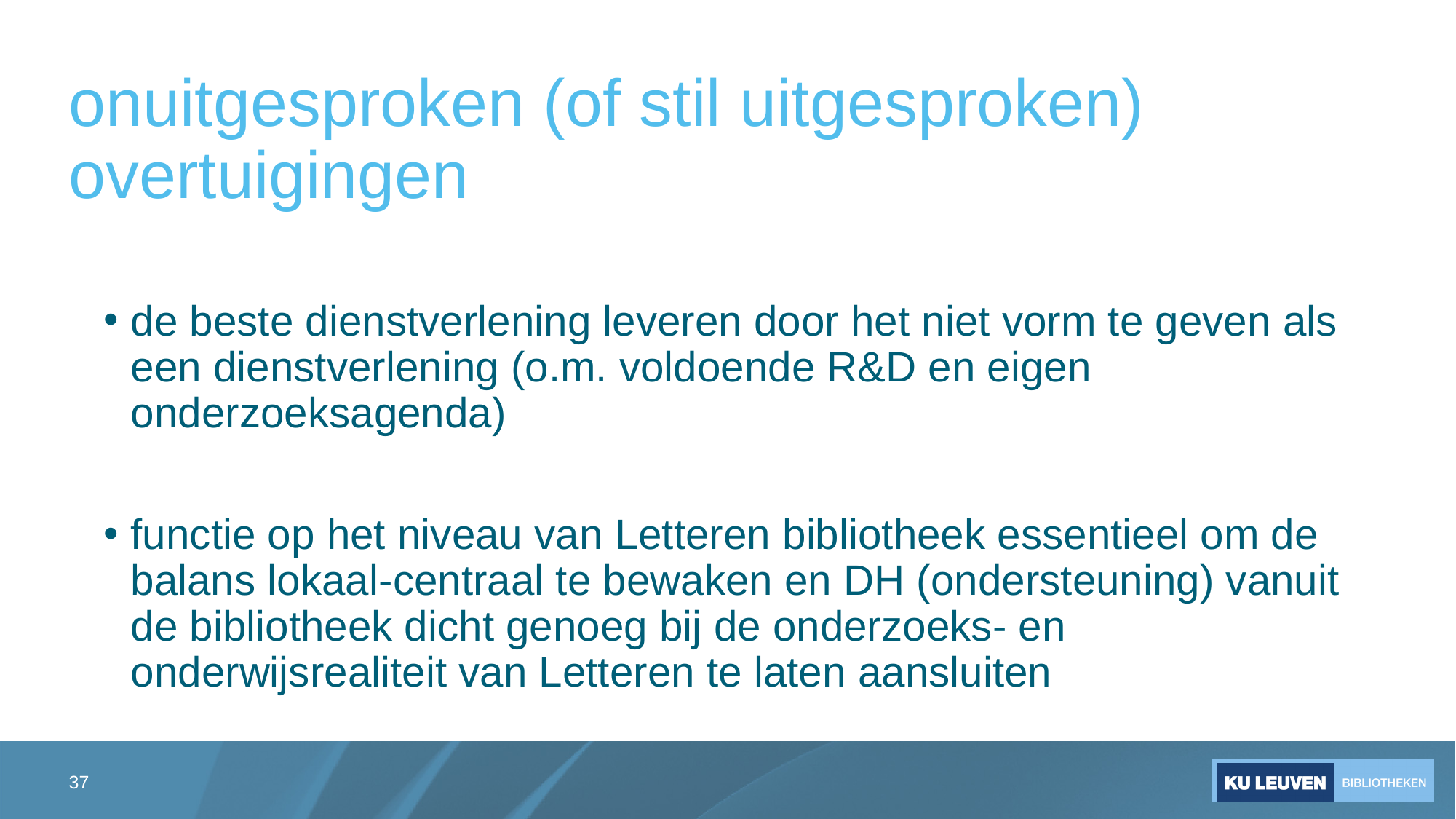

# onuitgesproken (of stil uitgesproken) overtuigingen
de beste dienstverlening leveren door het niet vorm te geven als een dienstverlening (o.m. voldoende R&D en eigen onderzoeksagenda)

functie op het niveau van Letteren bibliotheek essentieel om de balans lokaal-centraal te bewaken en DH (ondersteuning) vanuit de bibliotheek dicht genoeg bij de onderzoeks- en onderwijsrealiteit van Letteren te laten aansluiten

37